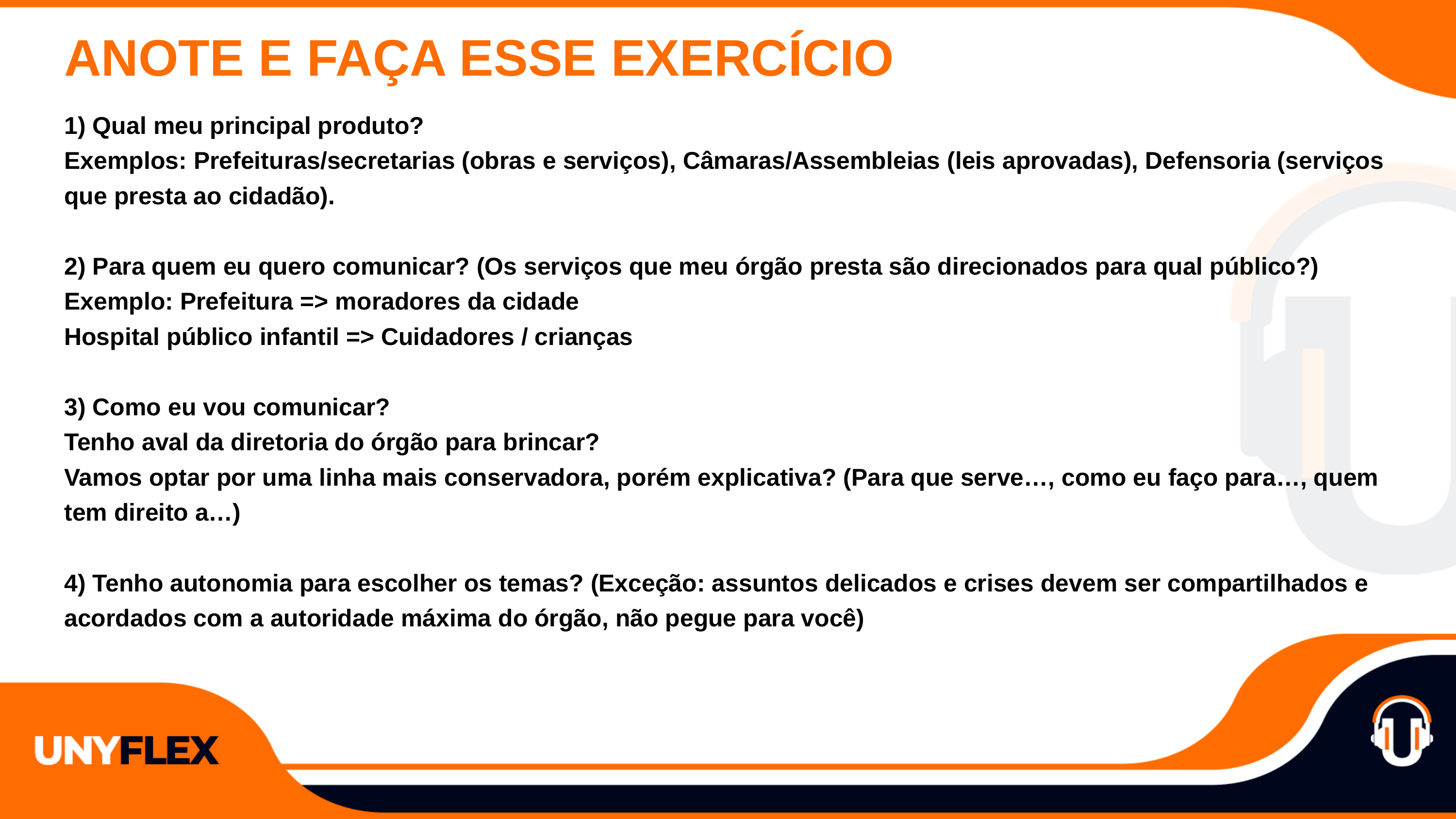

ANOTE E FAÇA ESSE EXERCÍCIO
1) Qual meu principal produto?
Exemplos: Prefeituras/secretarias (obras e serviços), Câmaras/Assembleias (leis aprovadas), Defensoria (serviços que presta ao cidadão).

2) Para quem eu quero comunicar? (Os serviços que meu órgão presta são direcionados para qual público?)
Exemplo: Prefeitura => moradores da cidade
Hospital público infantil => Cuidadores / crianças

3) Como eu vou comunicar?
Tenho aval da diretoria do órgão para brincar?
Vamos optar por uma linha mais conservadora, porém explicativa? (Para que serve…, como eu faço para…, quem tem direito a…)

4) Tenho autonomia para escolher os temas? (Exceção: assuntos delicados e crises devem ser compartilhados e acordados com a autoridade máxima do órgão, não pegue para você)